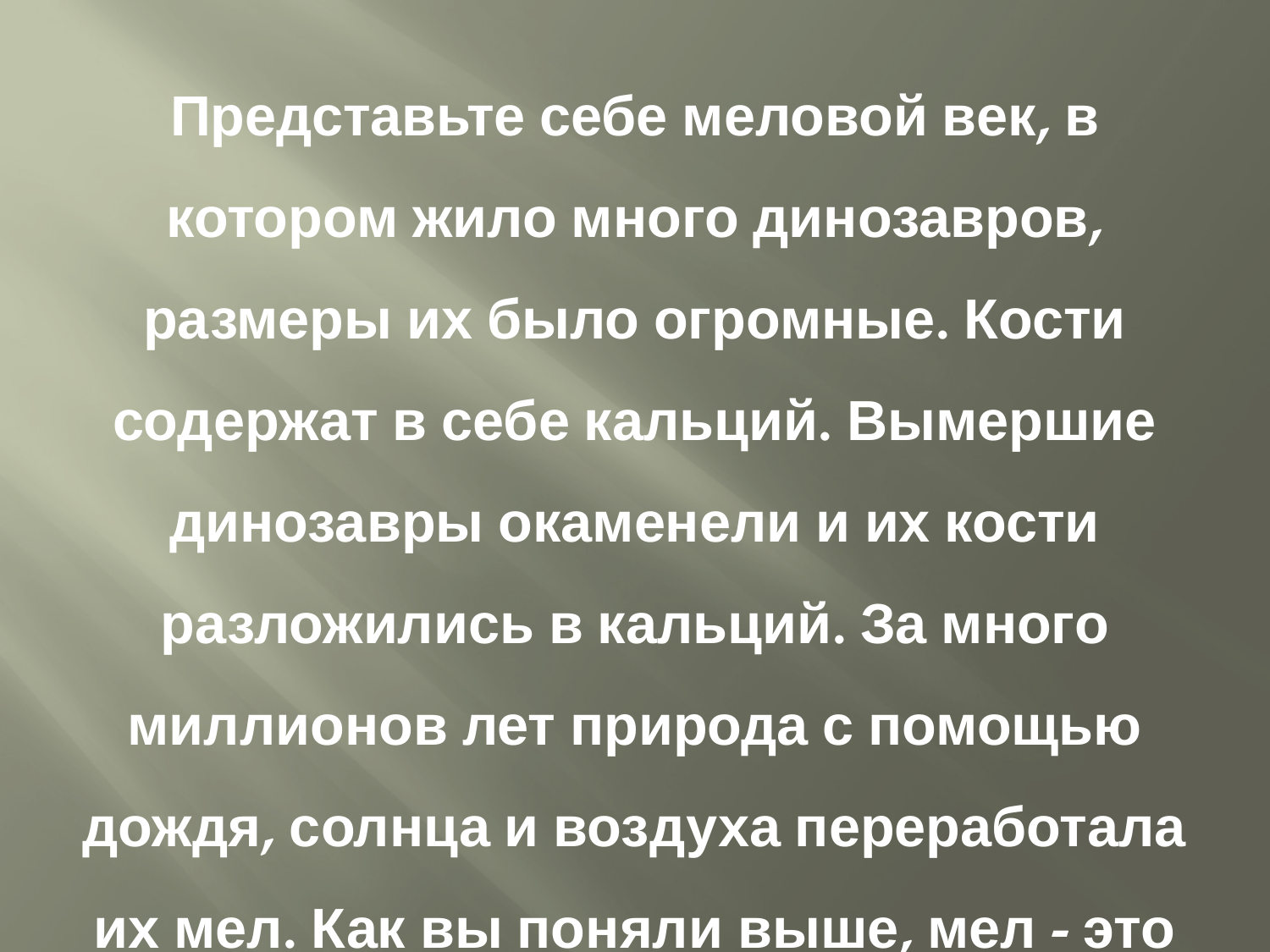

Представьте себе меловой век, в котором жило много динозавров, размеры их было огромные. Кости содержат в себе кальций. Вымершие динозавры окаменели и их кости разложились в кальций. За много миллионов лет природа с помощью дождя, солнца и воздуха переработала их мел. Как вы поняли выше, мел - это осадочная порода из органики.